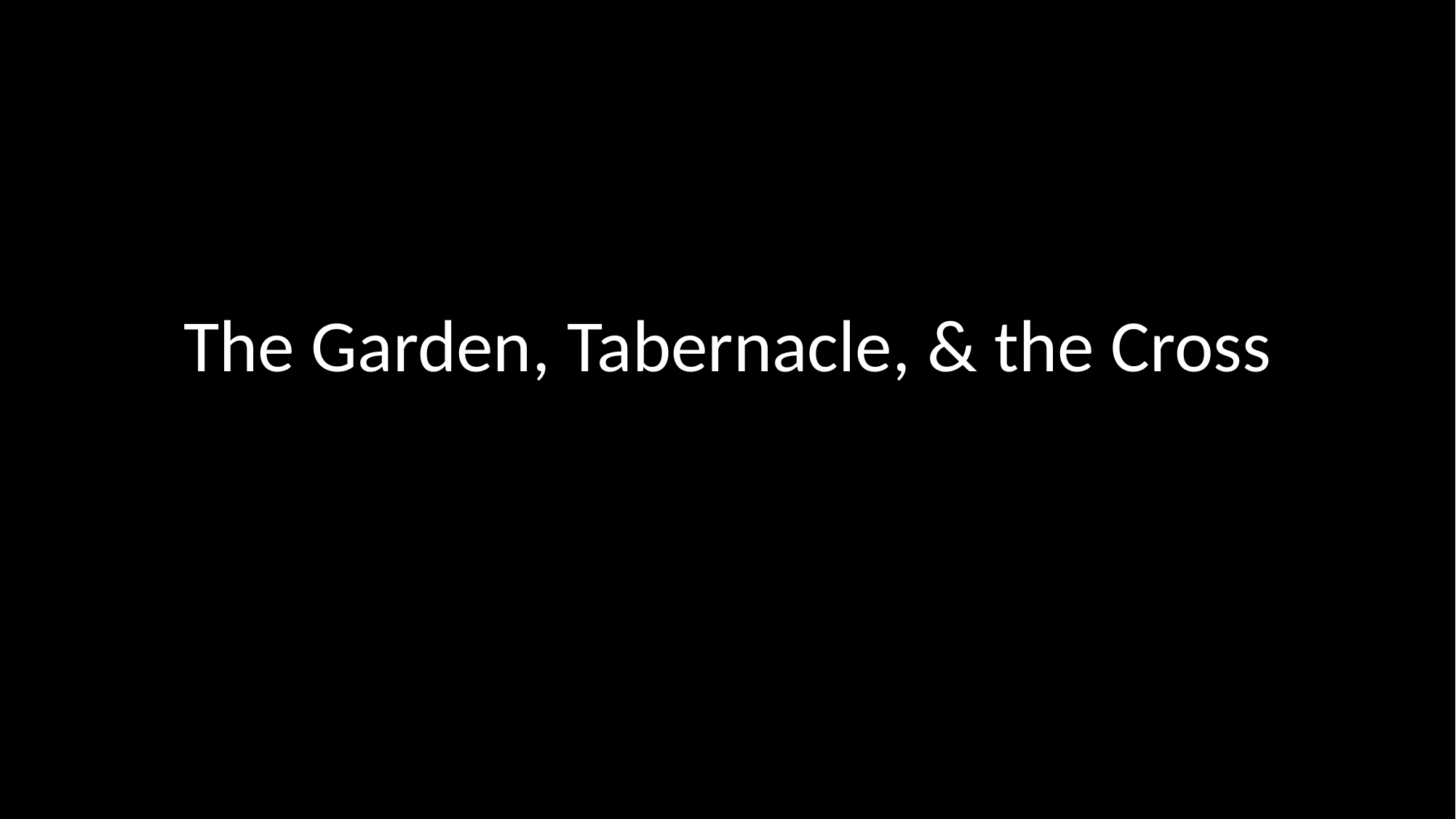

# The Garden, Tabernacle, & the Cross